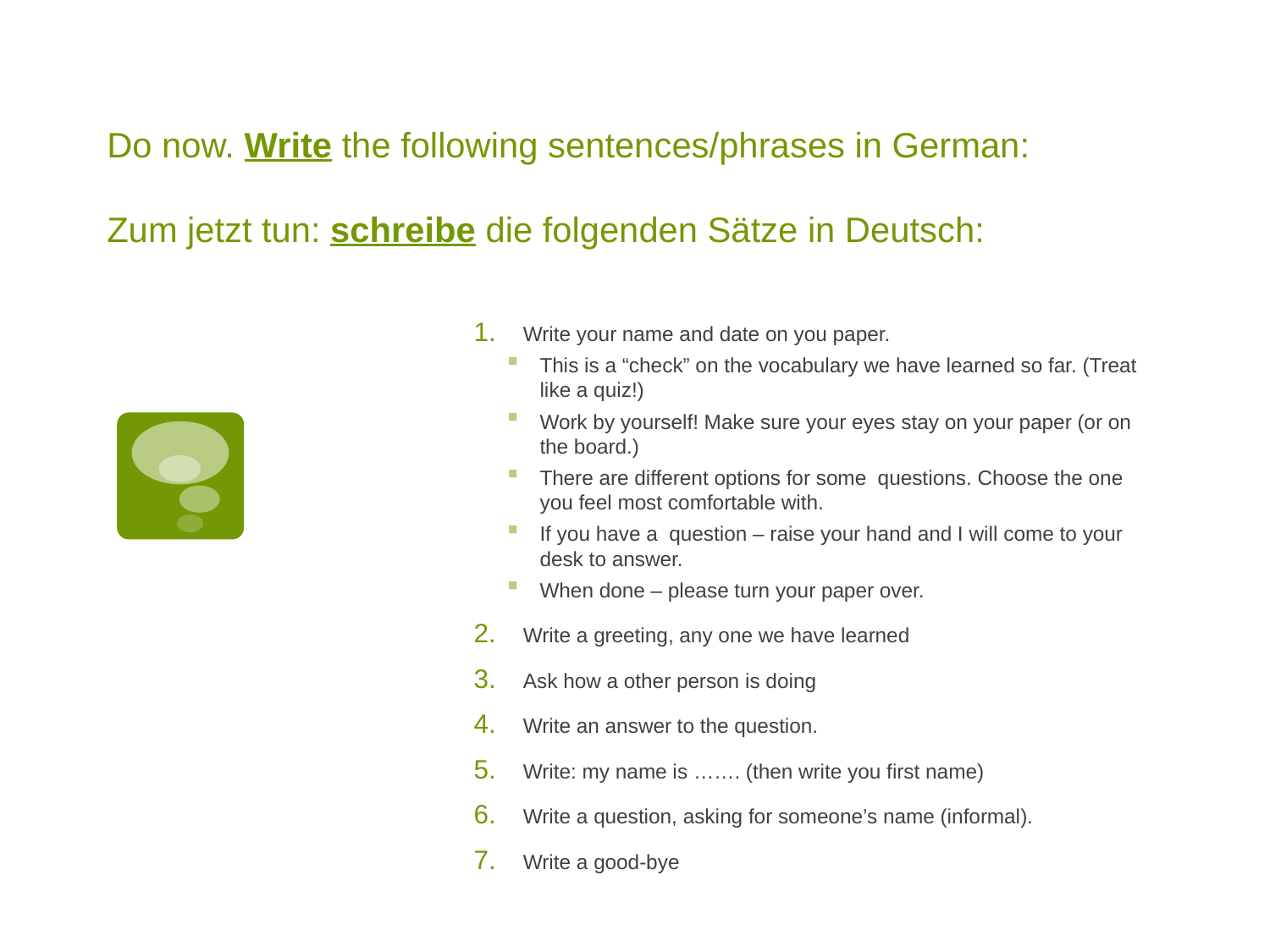

# Do now. Write the following sentences/phrases in German: Zum jetzt tun: schreibe die folgenden Sätze in Deutsch:
Write your name and date on you paper.
This is a “check” on the vocabulary we have learned so far. (Treat like a quiz!)
Work by yourself! Make sure your eyes stay on your paper (or on the board.)
There are different options for some  questions. Choose the one you feel most comfortable with.
If you have a  question – raise your hand and I will come to your desk to answer.
When done – please turn your paper over.
Write a greeting, any one we have learned
Ask how a other person is doing
Write an answer to the question.
Write: my name is ……. (then write you first name)
Write a question, asking for someone’s name (informal).
Write a good-bye